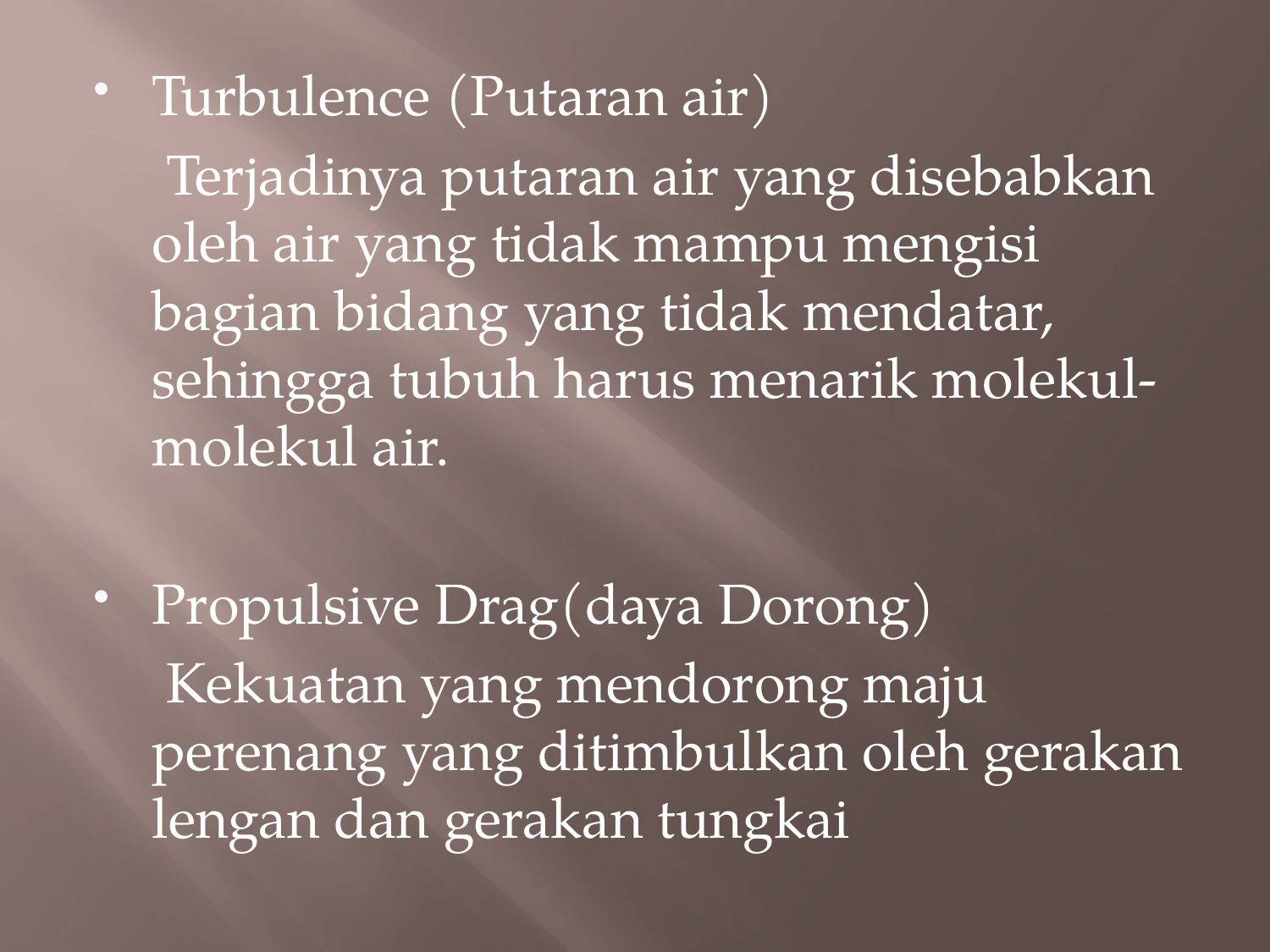

Turbulence (Putaran air)
     Terjadinya putaran air yang disebabkan oleh air yang tidak mampu mengisi bagian bidang yang tidak mendatar, sehingga tubuh harus menarik molekul-molekul air.

Propulsive Drag(daya Dorong)
     Kekuatan yang mendorong maju perenang yang ditimbulkan oleh gerakan lengan dan gerakan tungkai